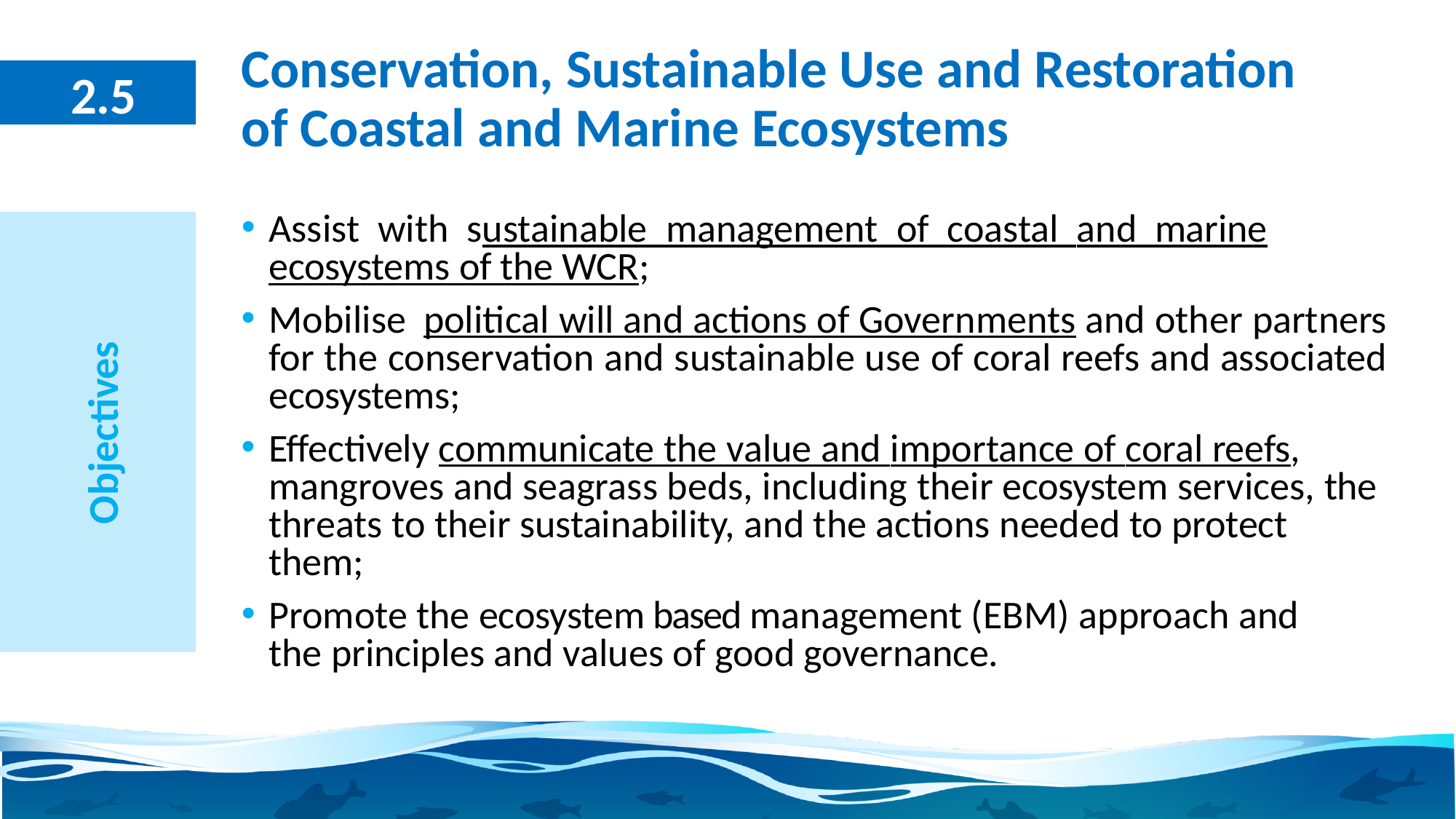

# Conservation, Sustainable Use and Restoration of Coastal and Marine Ecosystems
2.5
Assist with sustainable management of coastal and marine ecosystems of the WCR;
Mobilise political will and actions of Governments and other partners for the conservation and sustainable use of coral reefs and associated ecosystems;
Effectively communicate the value and importance of coral reefs, mangroves and seagrass beds, including their ecosystem services, the threats to their sustainability, and the actions needed to protect them;
Promote the ecosystem based management (EBM) approach and the principles and values of good governance.

Objectives